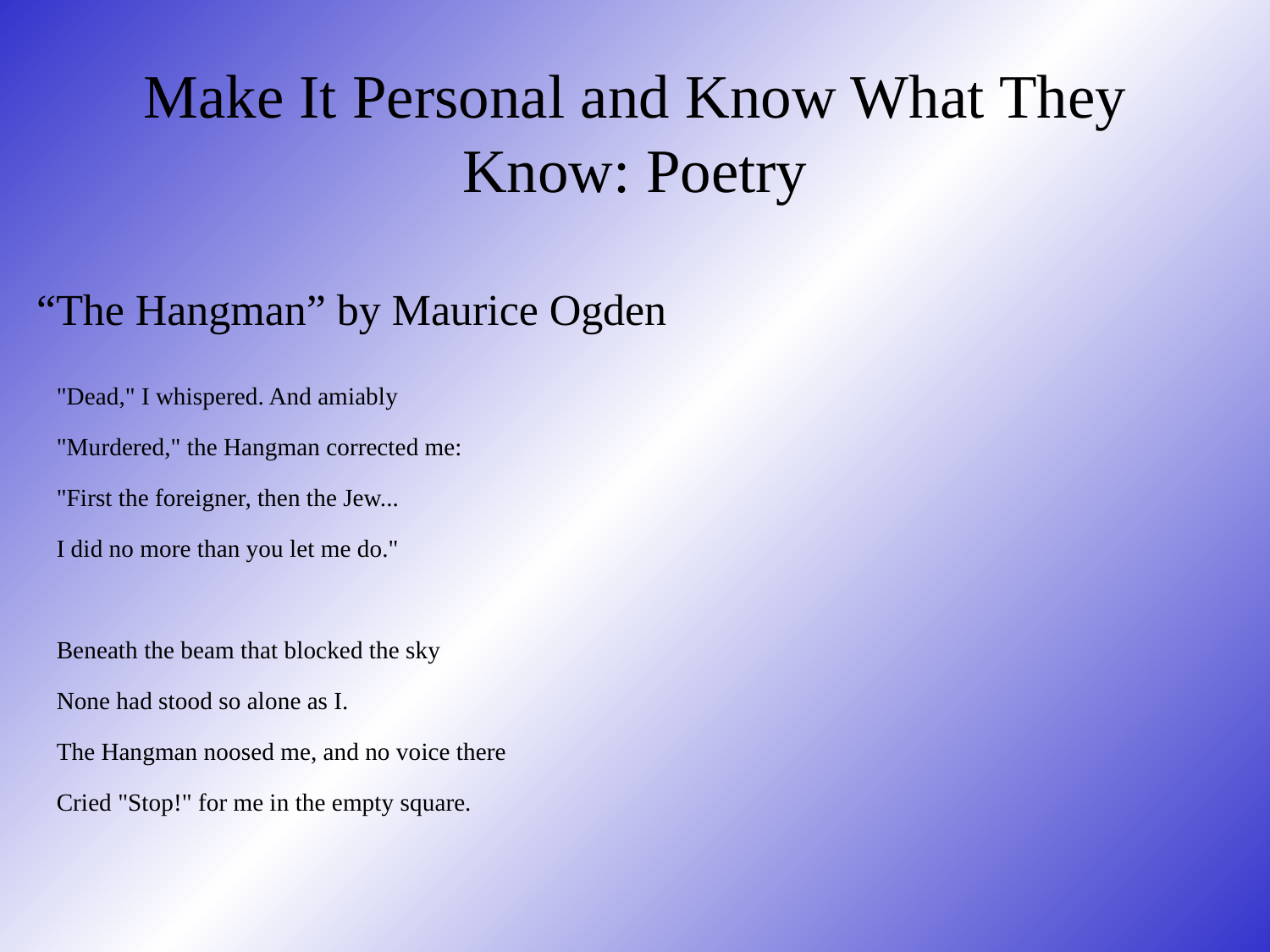

# Make It Personal and Know What They Know: Poetry

“The Hangman” by Maurice Ogden

"Dead," I whispered. And amiably
"Murdered," the Hangman corrected me:
"First the foreigner, then the Jew...
I did no more than you let me do."

Beneath the beam that blocked the sky
None had stood so alone as I.
The Hangman noosed me, and no voice there
Cried "Stop!" for me in the empty square.